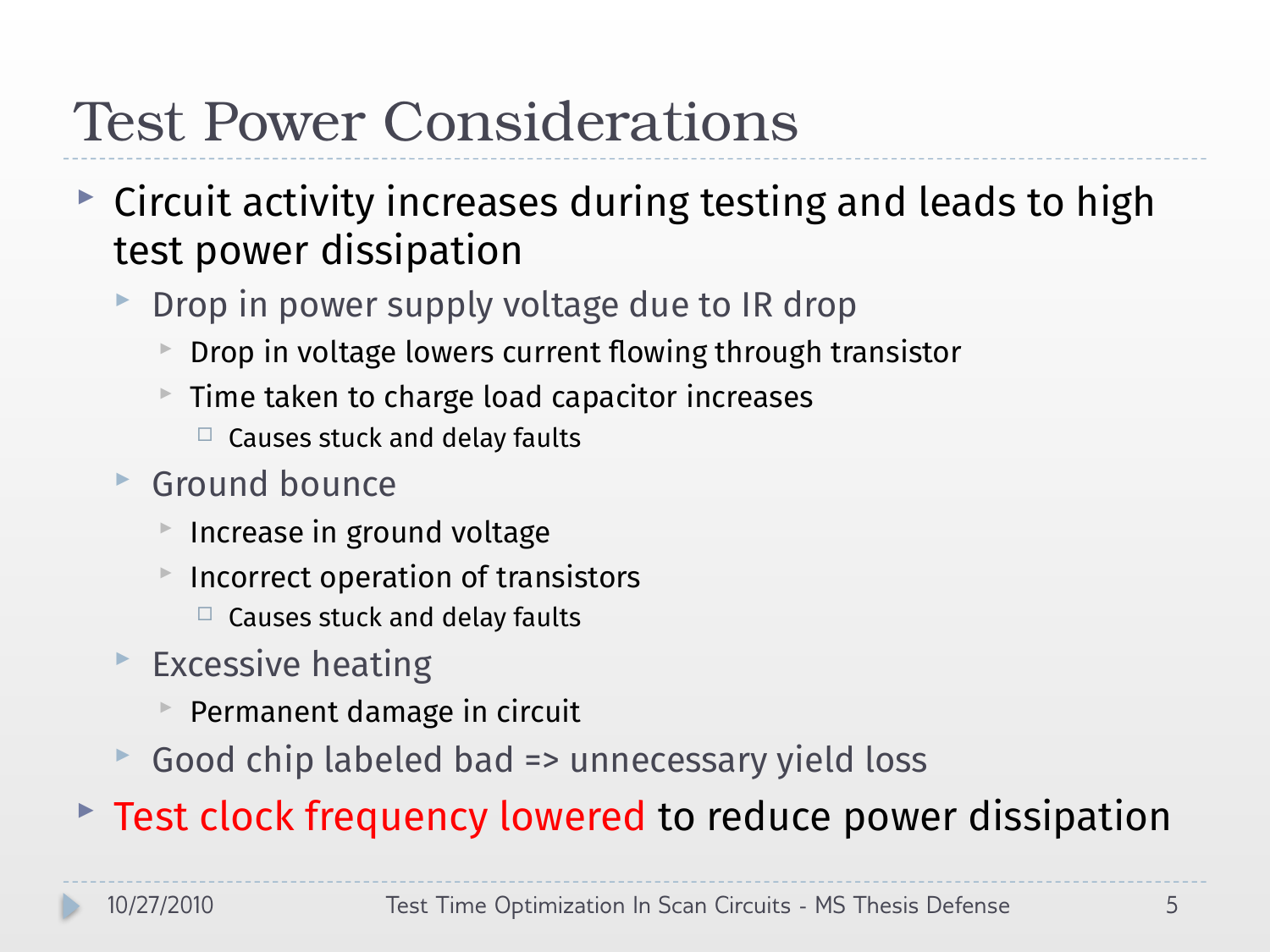

# Test Power Considerations
Circuit activity increases during testing and leads to high test power dissipation
Drop in power supply voltage due to IR drop
Drop in voltage lowers current flowing through transistor
Time taken to charge load capacitor increases
Causes stuck and delay faults
Ground bounce
Increase in ground voltage
Incorrect operation of transistors
Causes stuck and delay faults
Excessive heating
Permanent damage in circuit
Good chip labeled bad => unnecessary yield loss
Test clock frequency lowered to reduce power dissipation
10/27/2010
Test Time Optimization In Scan Circuits - MS Thesis Defense
5